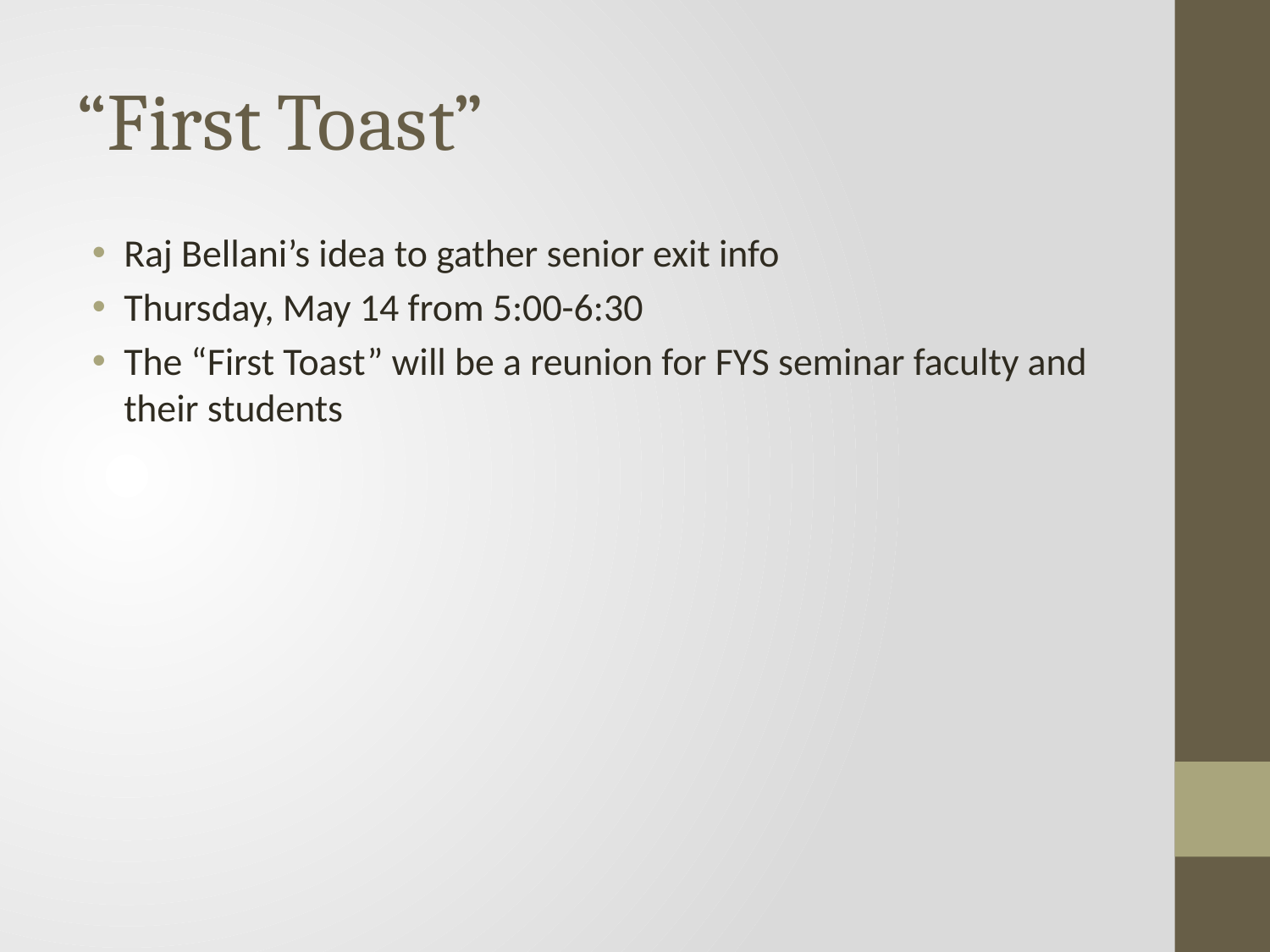

# “First Toast”
Raj Bellani’s idea to gather senior exit info
Thursday, May 14 from 5:00-6:30
The “First Toast” will be a reunion for FYS seminar faculty and their students